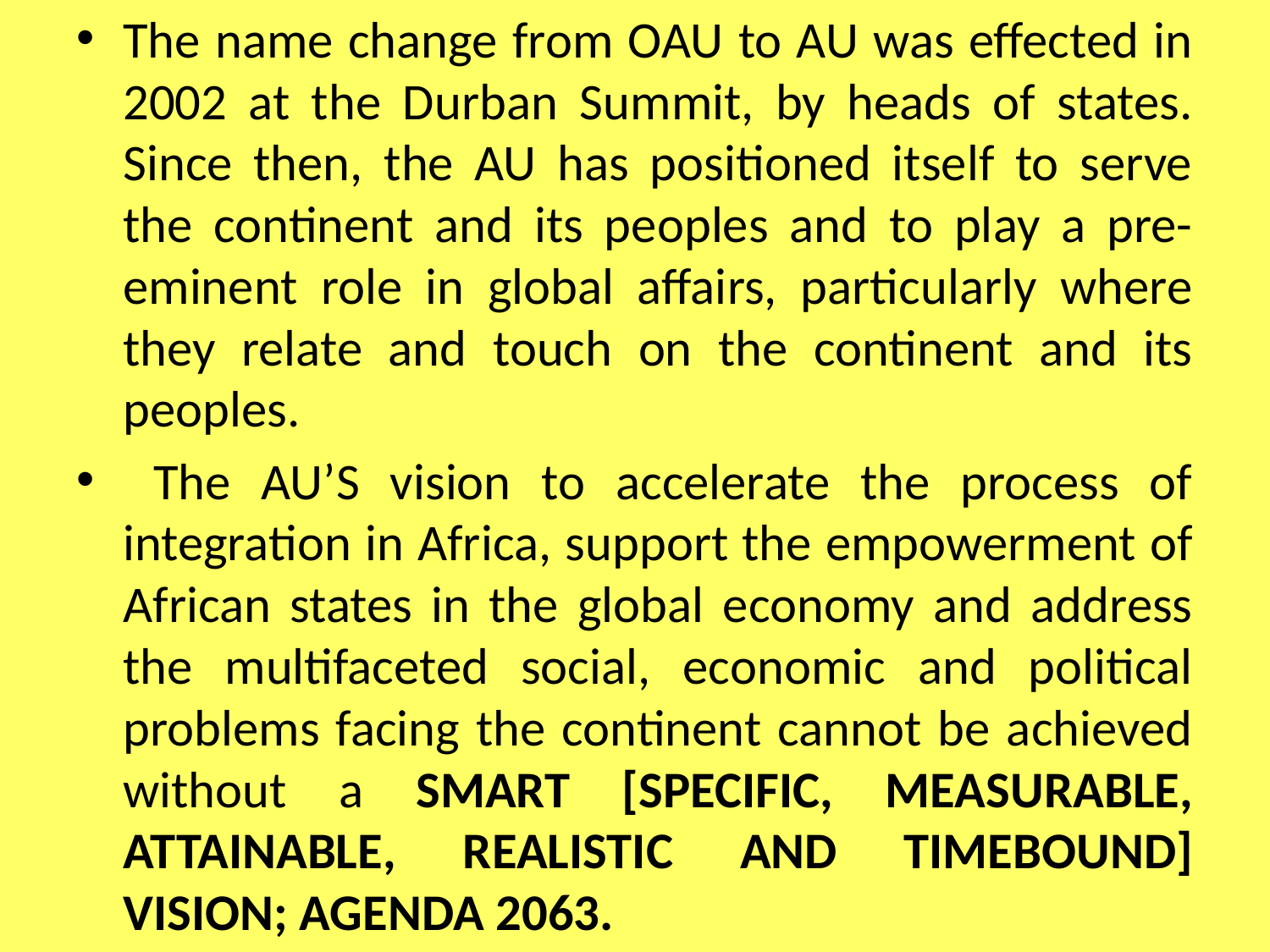

The name change from OAU to AU was effected in 2002 at the Durban Summit, by heads of states. Since then, the AU has positioned itself to serve the continent and its peoples and to play a pre-eminent role in global affairs, particularly where they relate and touch on the continent and its peoples.
 The AU’S vision to accelerate the process of integration in Africa, support the empowerment of African states in the global economy and address the multifaceted social, economic and political problems facing the continent cannot be achieved without a SMART [SPECIFIC, MEASURABLE, ATTAINABLE, REALISTIC AND TIMEBOUND] VISION; AGENDA 2063.